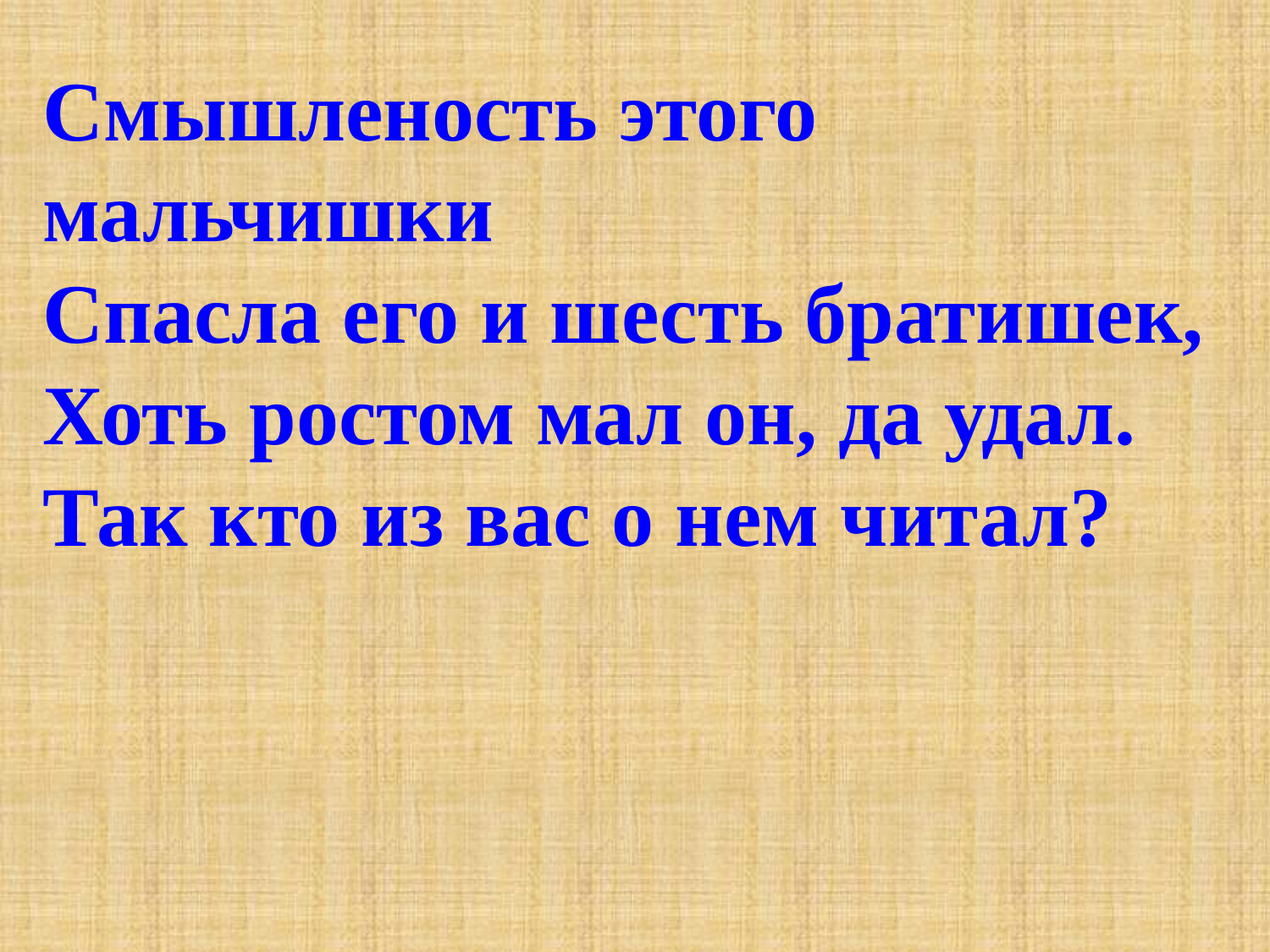

Смышленость этого мальчишки
Спасла его и шесть братишек,
Хоть ростом мал он, да удал.
Так кто из вас о нем читал?